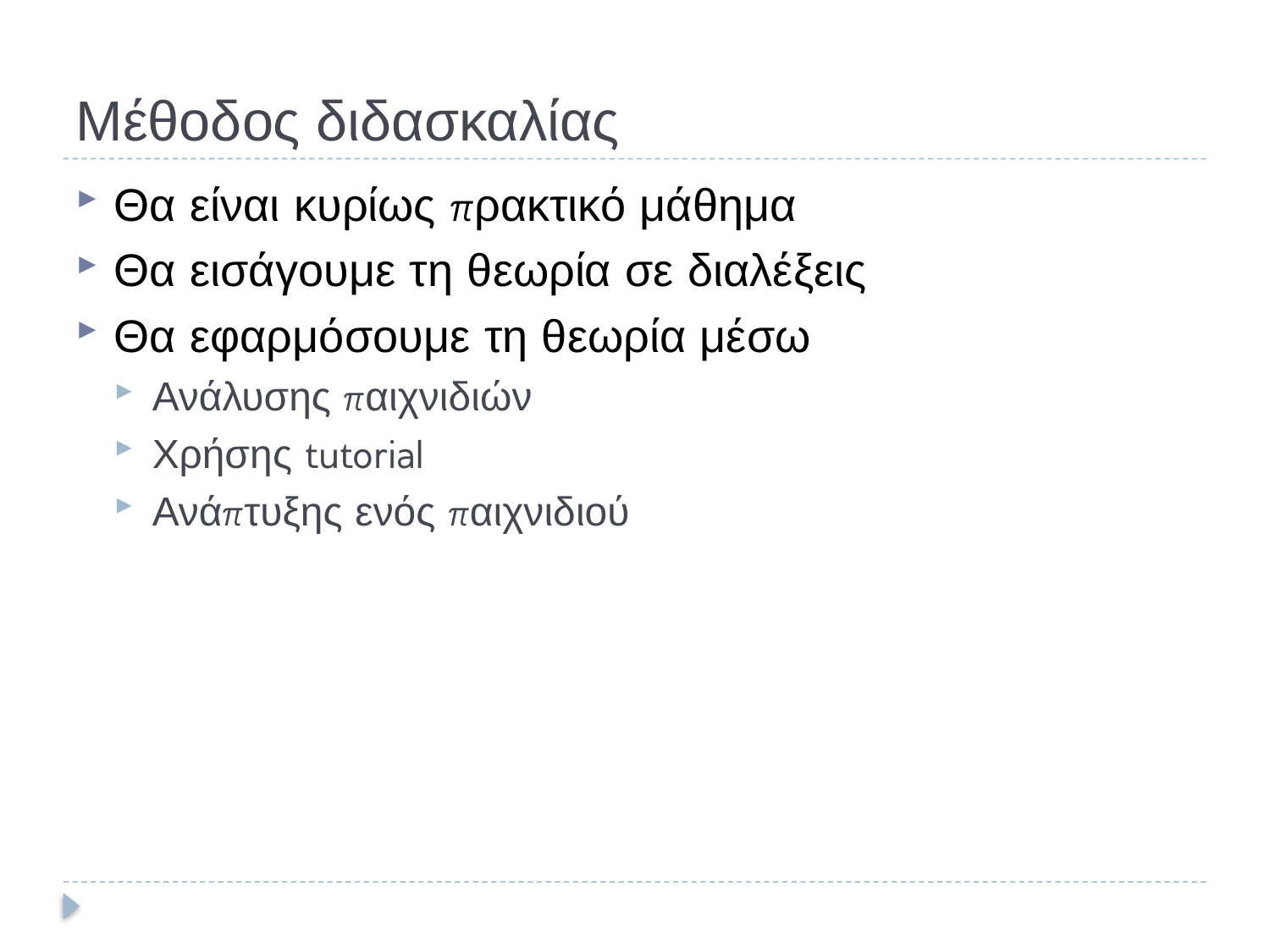

# Μέθοδος διδασκαλίας
Θα είναι κυρίως πρακτικό μάθημα
Θα εισάγουμε τη θεωρία σε διαλέξεις
Θα εφαρμόσουμε τη θεωρία μέσω
Ανάλυσης παιχνιδιών
Χρήσης tutorial
Ανάπτυξης ενός παιχνιδιού